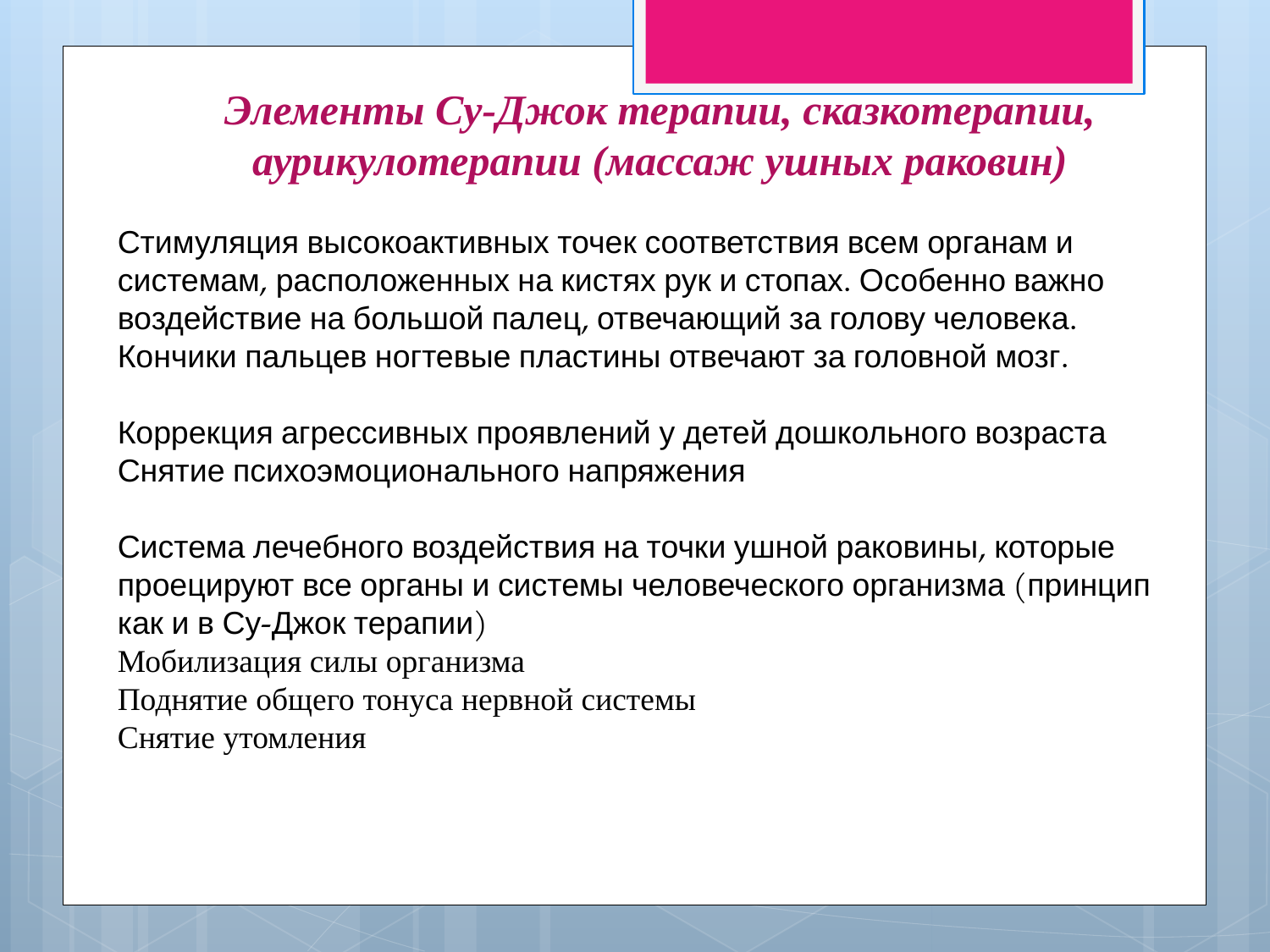

Элементы Су-Джок терапии, сказкотерапии, аурикулотерапии (массаж ушных раковин)

Стимуляция высокоактивных точек соответствия всем органам и системам, расположенных на кистях рук и стопах. Особенно важно воздействие на большой палец, отвечающий за голову человека. Кончики пальцев ногтевые пластины отвечают за головной мозг.

Коррекция агрессивных проявлений у детей дошкольного возраста
Снятие психоэмоционального напряжения

Система лечебного воздействия на точки ушной раковины, которые проецируют все органы и системы человеческого организма (принцип как и в Су-Джок терапии)
Мобилизация силы организма
Поднятие общего тонуса нервной системы
Снятие утомления